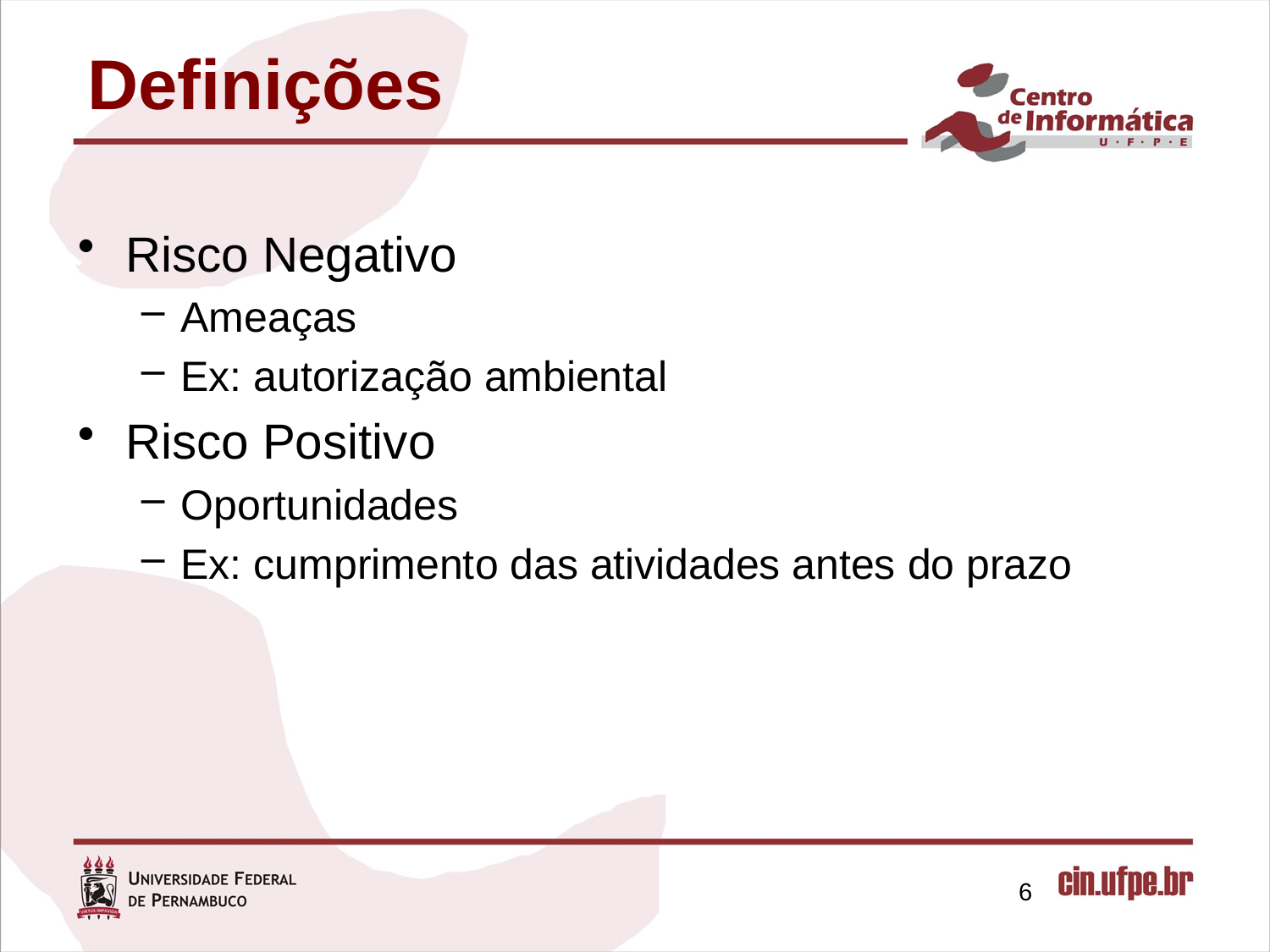

# Definições
Risco Negativo
Ameaças
Ex: autorização ambiental
Risco Positivo
Oportunidades
Ex: cumprimento das atividades antes do prazo
6